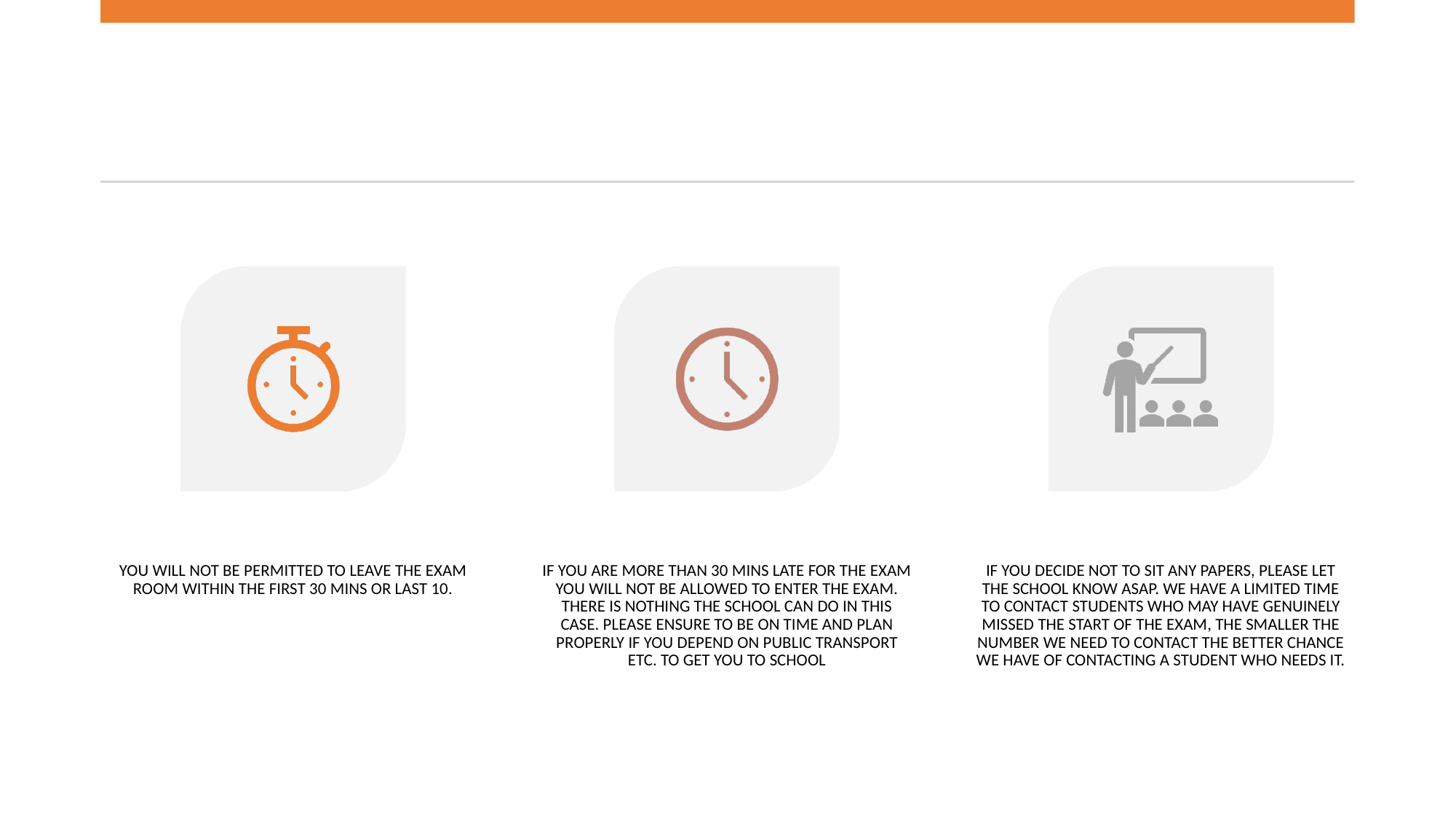

You will not be permitted to leave the exam room within the first 30 mins or last 10.
If you are more than 30 mins late for the exam you will not be allowed to enter the exam. There is nothing the school can do in this case. PLEASE ensure to be on time and plan properly if you depend on public transport etc. to get you to school
If you decide NOT to sit any papers, please let the school know ASAP. We have a limited time to contact students who may have genuinely missed the start of the exam, the smaller the number we need to contact the better chance we have of contacting a student who needs it.